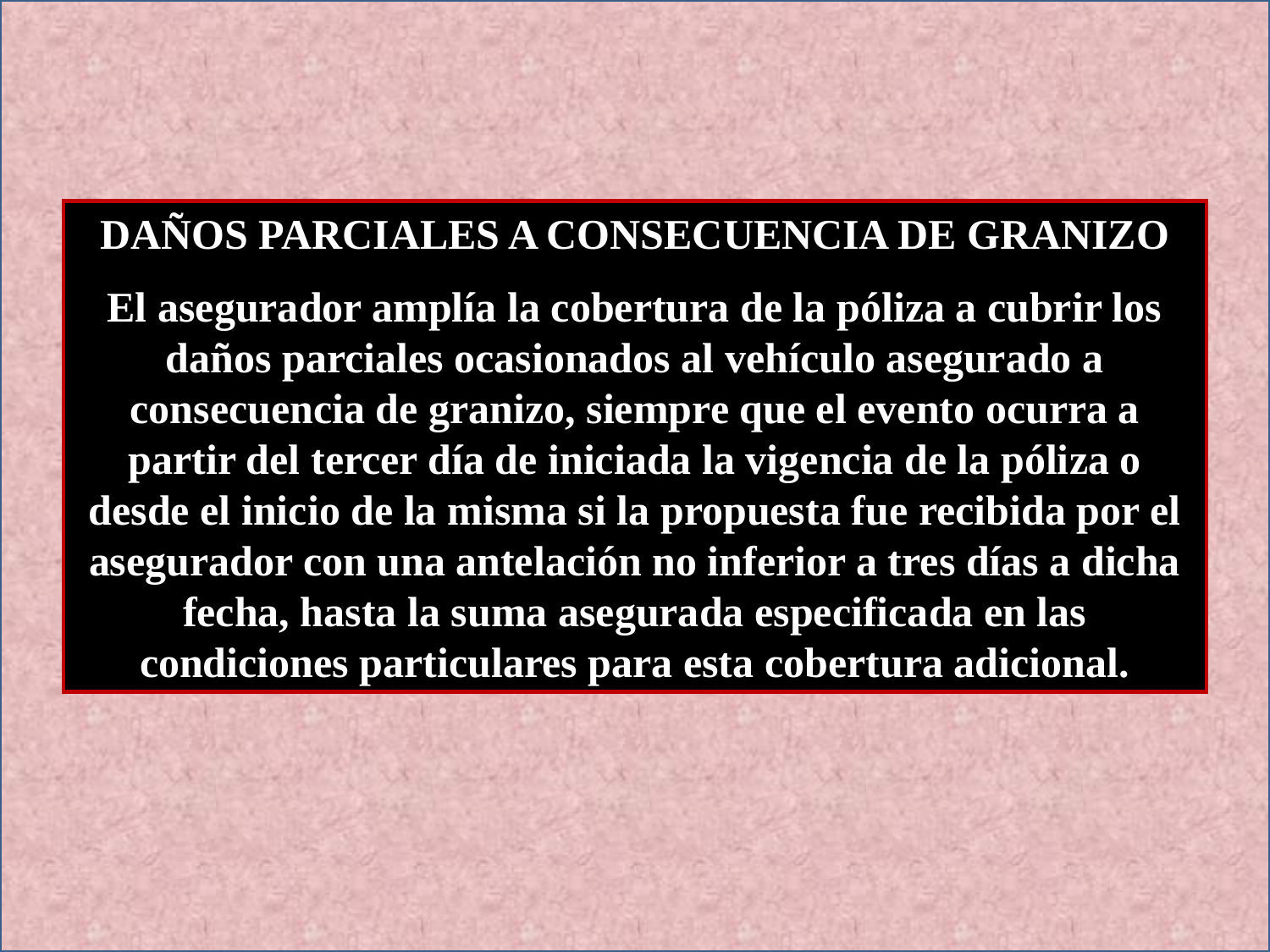

DAÑOS PARCIALES A CONSECUENCIA DE GRANIZO
El asegurador amplía la cobertura de la póliza a cubrir los daños parciales ocasionados al vehículo asegurado a consecuencia de granizo, siempre que el evento ocurra a partir del tercer día de iniciada la vigencia de la póliza o desde el inicio de la misma si la propuesta fue recibida por el asegurador con una antelación no inferior a tres días a dicha fecha, hasta la suma asegurada especificada en las condiciones particulares para esta cobertura adicional.